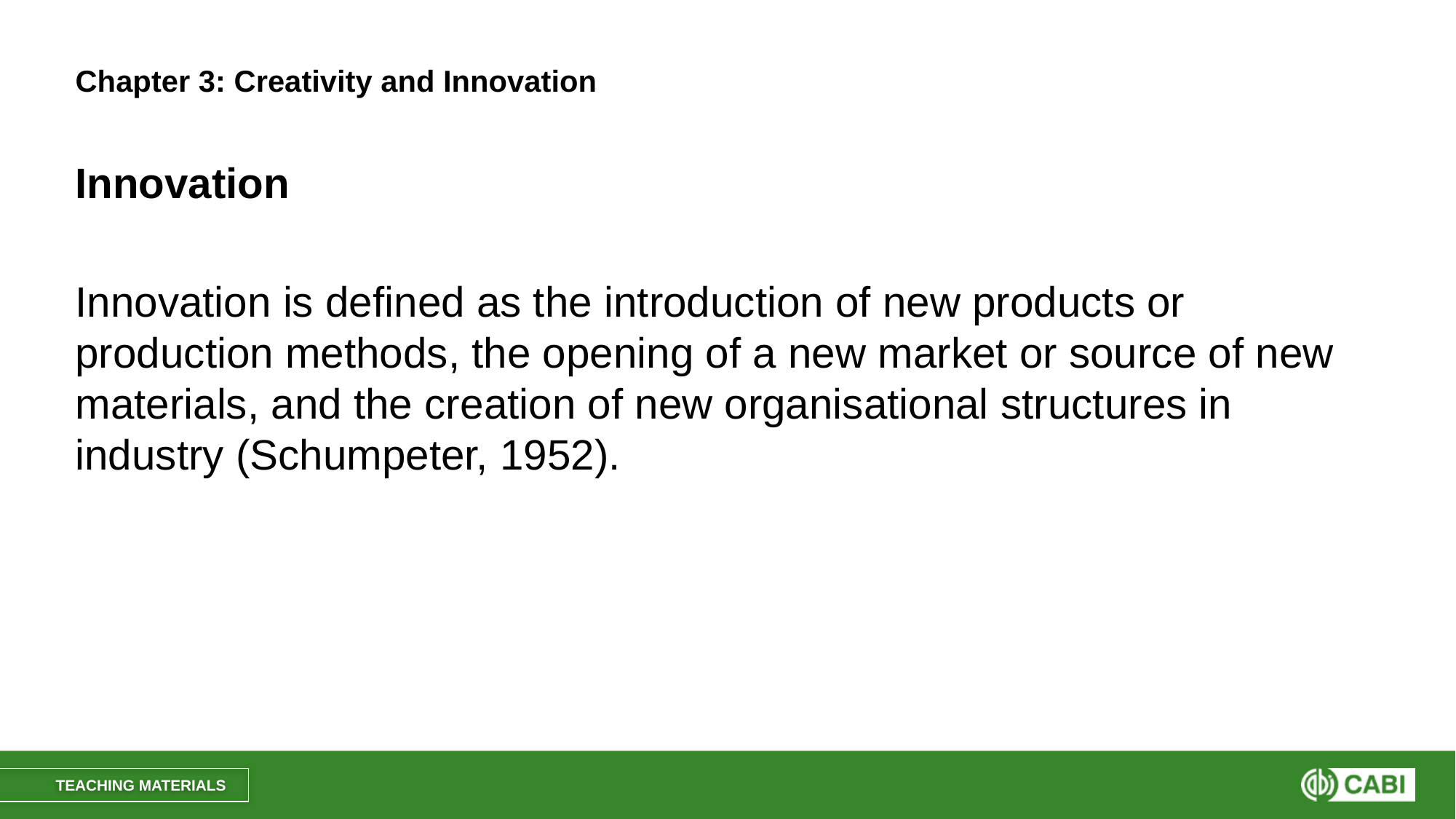

# Chapter 3: Creativity and Innovation
Innovation

Innovation is defined as the introduction of new products or production methods, the opening of a new market or source of new materials, and the creation of new organisational structures in industry (Schumpeter, 1952).